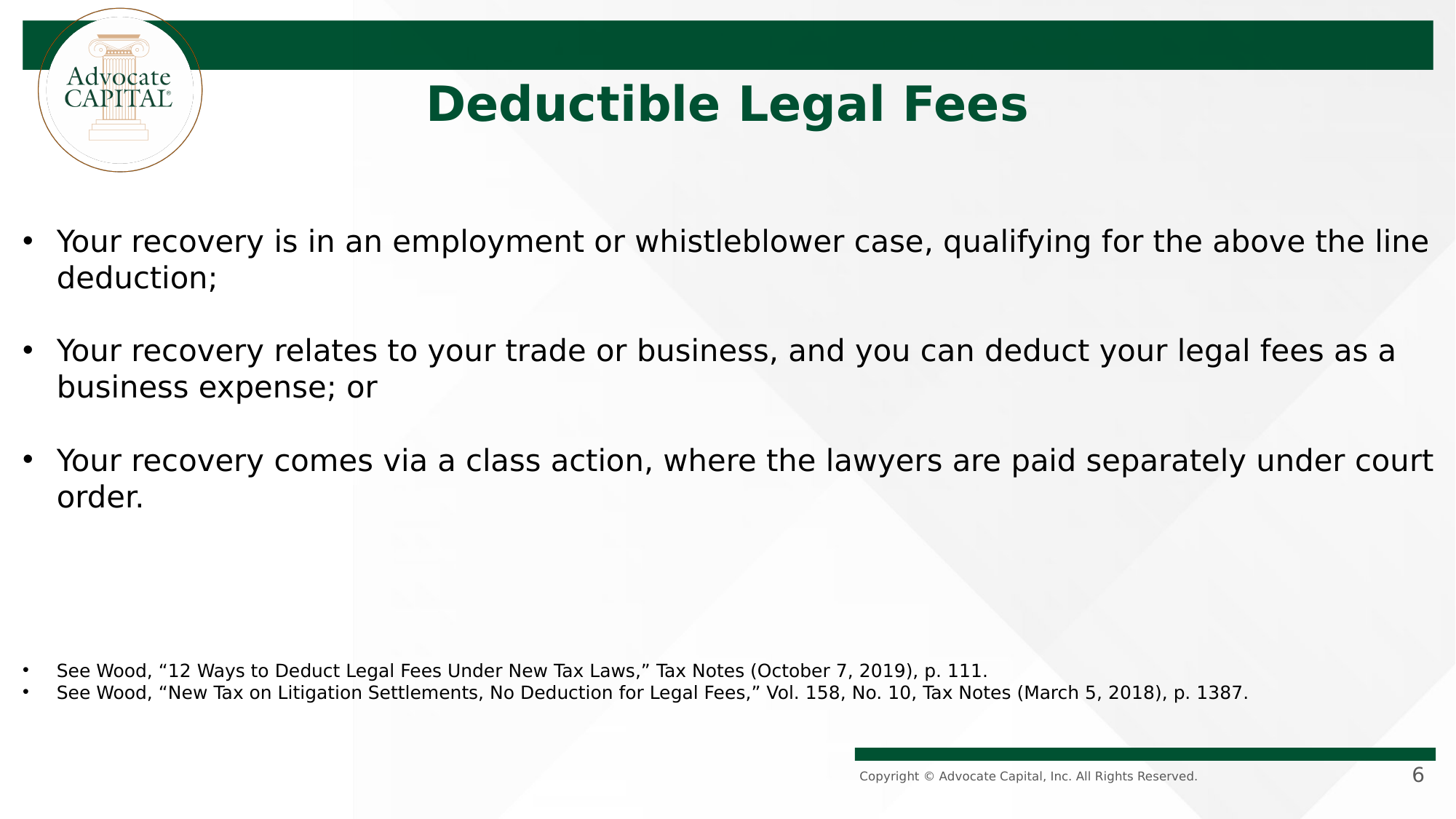

Deductible Legal Fees

Your recovery is in an employment or whistleblower case, qualifying for the above the line deduction;

Your recovery relates to your trade or business, and you can deduct your legal fees as a business expense; or

Your recovery comes via a class action, where the lawyers are paid separately under court order.

See Wood, “12 Ways to Deduct Legal Fees Under New Tax Laws,” Tax Notes (October 7, 2019), p. 111.
See Wood, “New Tax on Litigation Settlements, No Deduction for Legal Fees,” Vol. 158, No. 10, Tax Notes (March 5, 2018), p. 1387.
6